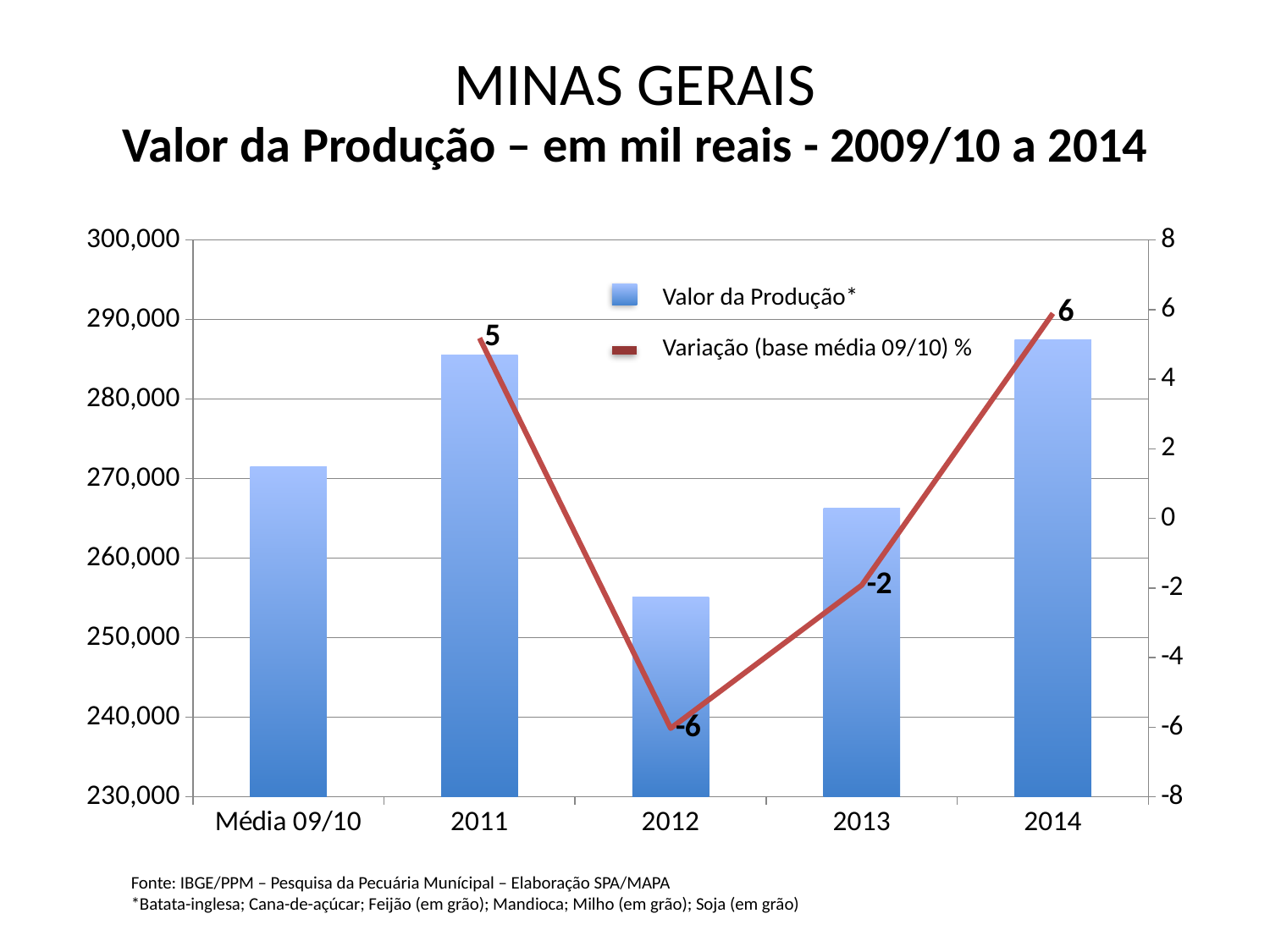

# MINAS GERAIS
Valor da Produção – em mil reais - 2009/10 a 2014

### Chart

| Category |  |  |
|---|---|---|
| Média 09/10 | 271482.0 | None |
| 2011 | 285553.0 | 5.183032392571146 |
| 2012 | 255109.0 | -6.030970745758466 |
| 2013 | 266271.0 | -1.919464273874511 |
| 2014 | 287476.0 | 5.891366646775845 |
Valor da Produção*

Variação (base média 09/10) %
Fonte: IBGE/PPM – Pesquisa da Pecuária Munícipal – Elaboração SPA/MAPA
*Batata-inglesa; Cana-de-açúcar; Feijão (em grão); Mandioca; Milho (em grão); Soja (em grão)